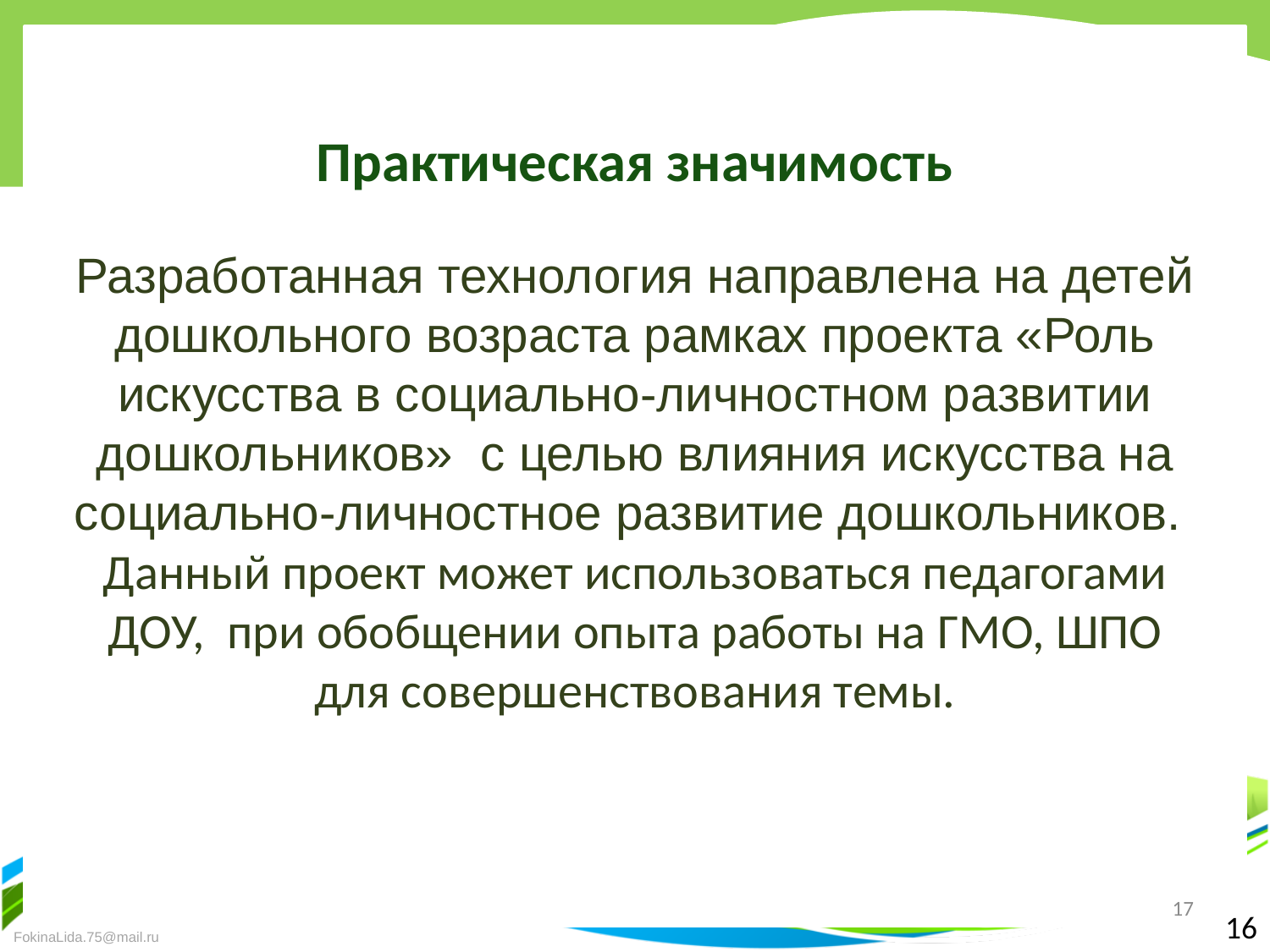

Практическая значимость

Разработанная технология направлена на детей дошкольного возраста рамках проекта «Роль искусства в социально-личностном развитии дошкольников»  с целью влияния искусства на социально-личностное развитие дошкольников.
Данный проект может использоваться педагогами ДОУ,  при обобщении опыта работы на ГМО, ШПО для совершенствования темы.
17
16